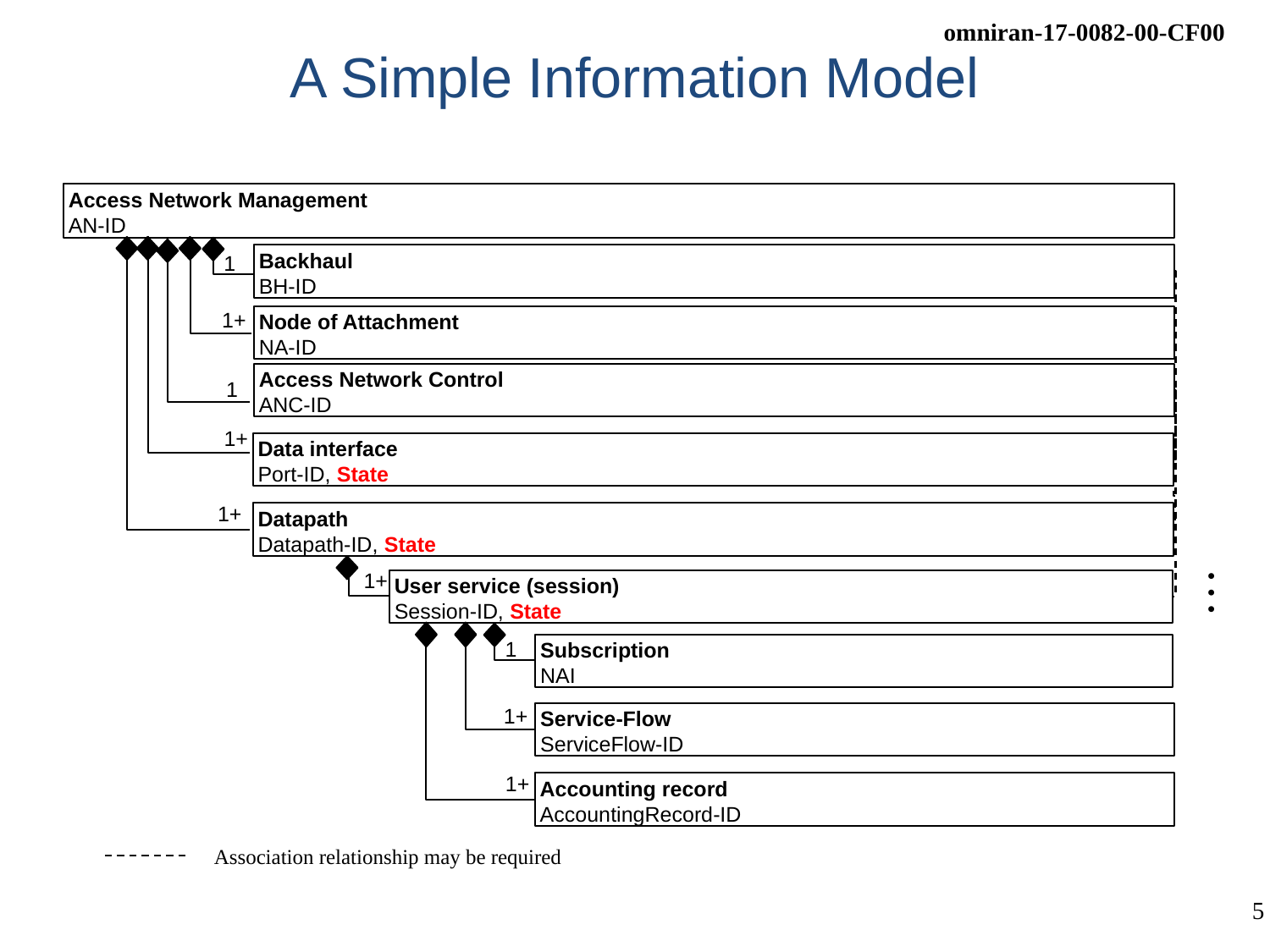

# A Simple Information Model
Access Network Management
AN-ID

1
Backhaul
BH-ID
1+
Node of Attachment
NA-ID
Access Network Control
ANC-ID
1
1+
Data interface
Port-ID, State
1+
Datapath
Datapath-ID, State
…

1+
User service (session)
Session-ID, State

1
Subscription
NAI

1+
Service-Flow
ServiceFlow-ID
1+
Accounting record
AccountingRecord-ID
Association relationship may be required